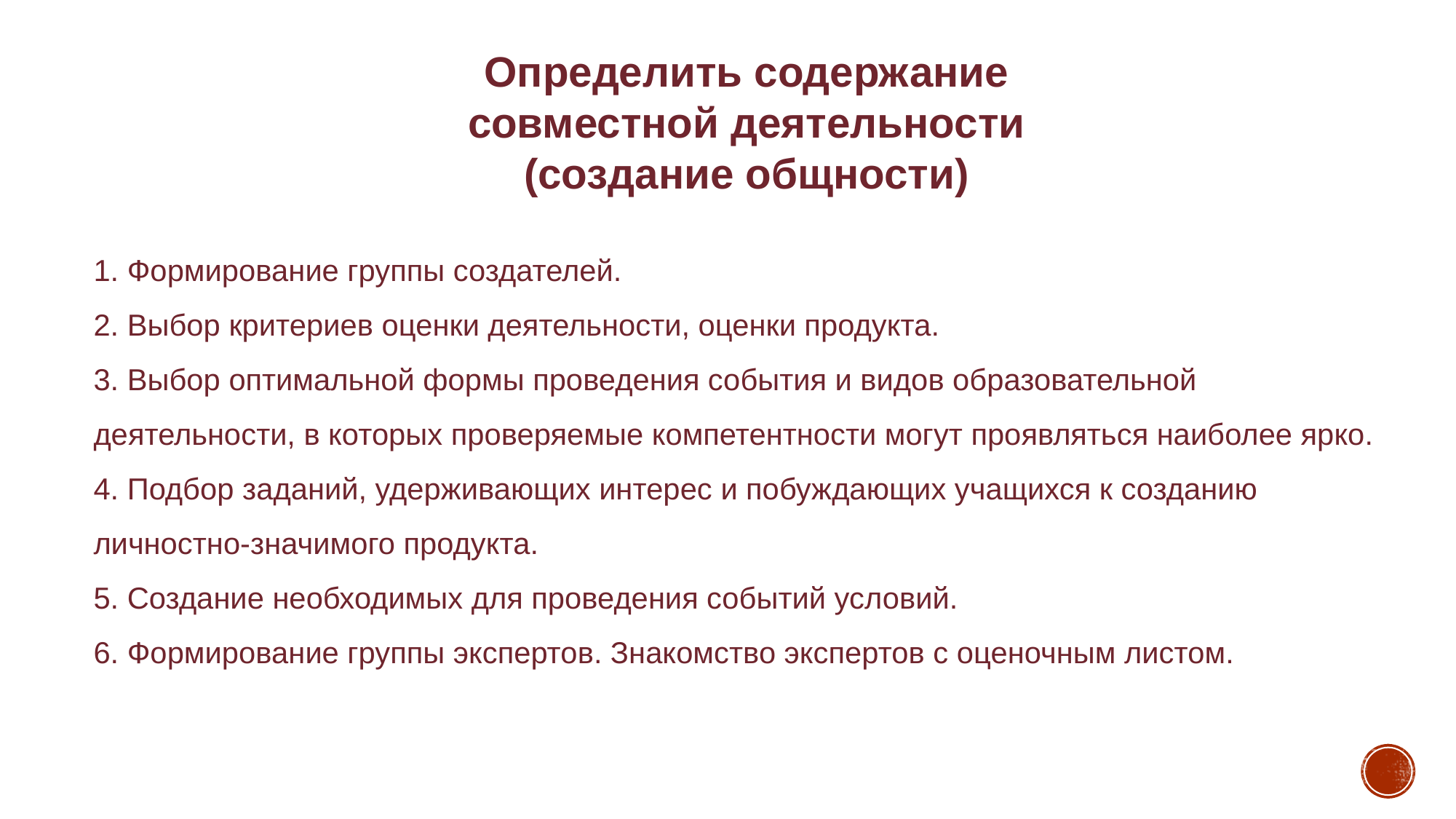

Определить содержание совместной деятельности (создание общности)
1. Формирование группы создателей.
2. Выбор критериев оценки деятельности, оценки продукта.
3. Выбор оптимальной формы проведения события и видов образовательной деятельности, в которых проверяемые компетентности могут проявляться наиболее ярко.
4. Подбор заданий, удерживающих интерес и побуждающих учащихся к созданию личностно-значимого продукта.
5. Создание необходимых для проведения событий условий.
6. Формирование группы экспертов. Знакомство экспертов с оценочным листом.